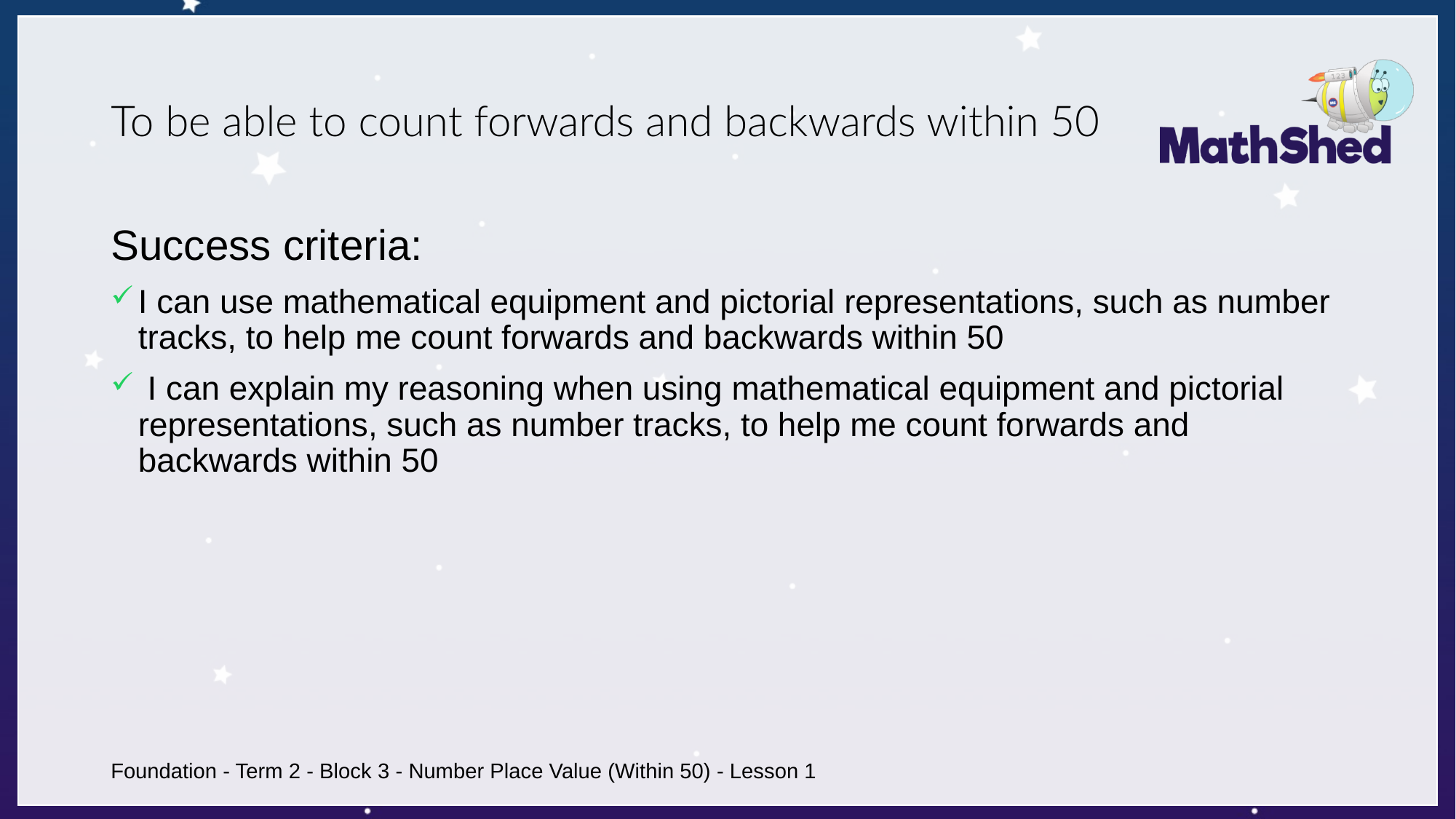

# To be able to count forwards and backwards within 50
Success criteria:
I can use mathematical equipment and pictorial representations, such as number tracks, to help me count forwards and backwards within 50
 I can explain my reasoning when using mathematical equipment and pictorial representations, such as number tracks, to help me count forwards and backwards within 50
Foundation - Term 2 - Block 3 - Number Place Value (Within 50) - Lesson 1